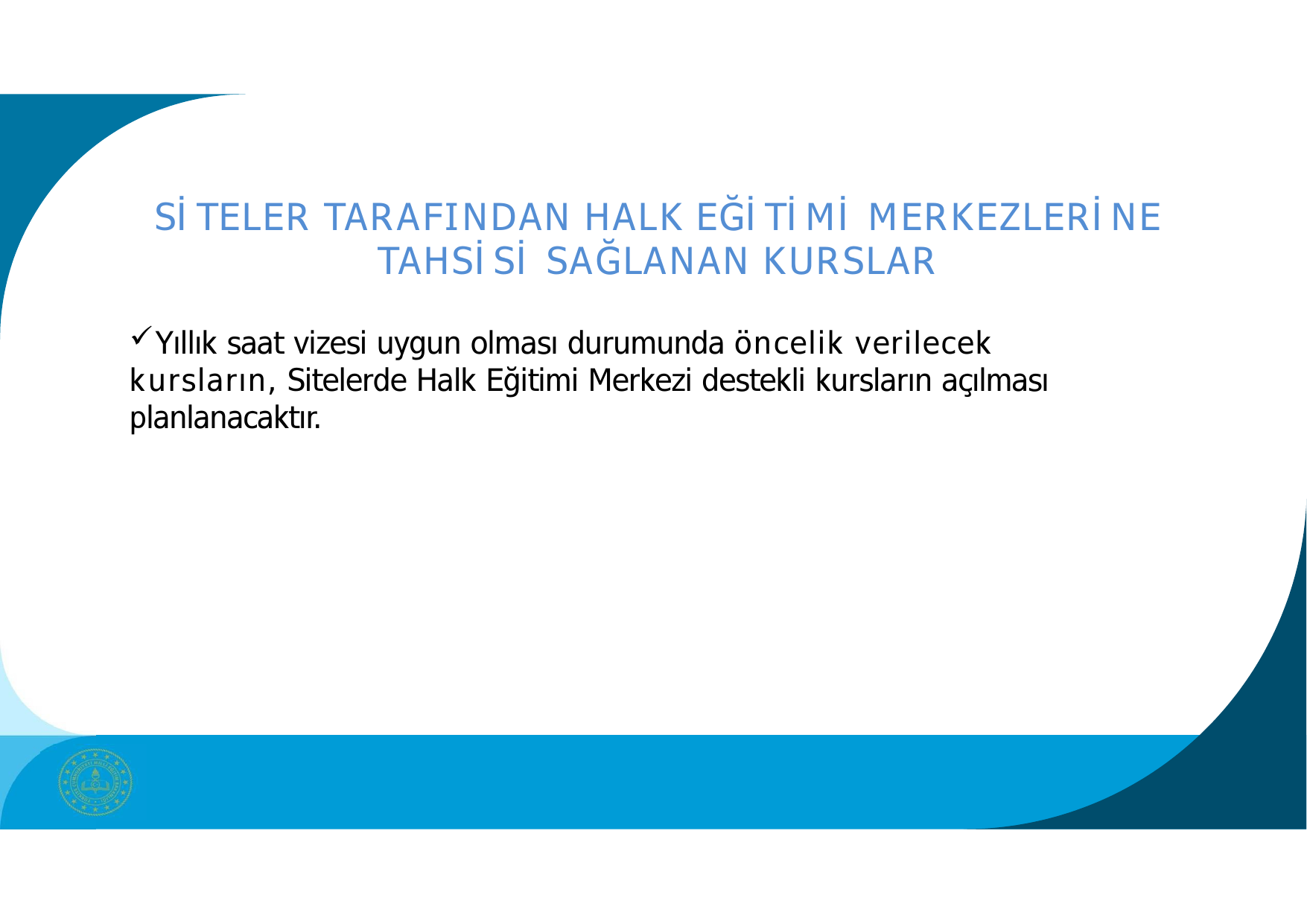

# SİTELER TARAFINDAN HALK EĞİTİMİ MERKEZLERİNE TAHSİSİ SAĞLANAN KURSLAR
	Yıllık saat vizesi uygun olması durumunda öncelik verilecek kursların, Sitelerde Halk Eğitimi Merkezi destekli kursların açılması planlanacaktır.